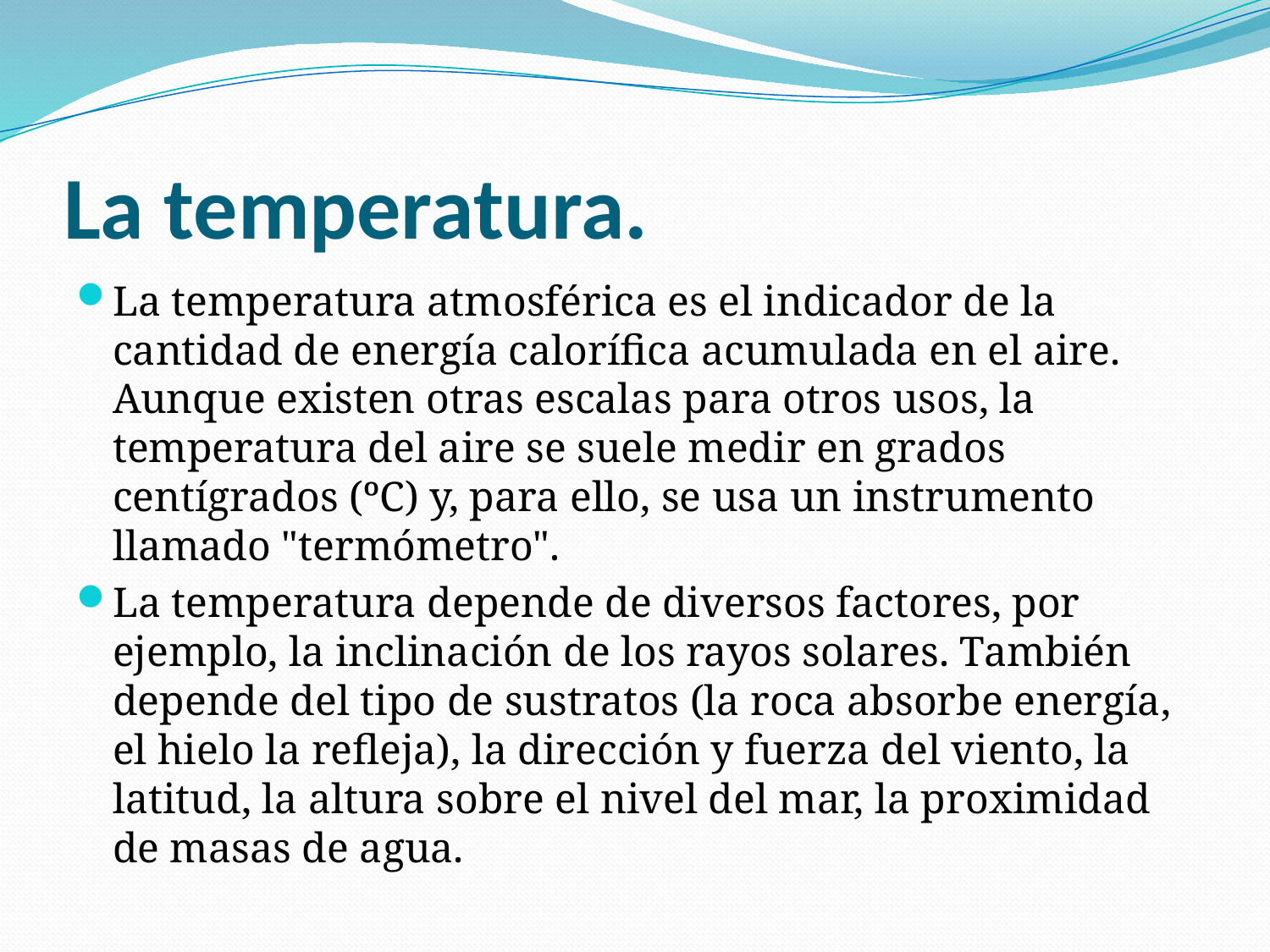

# La temperatura.
La temperatura atmosférica es el indicador de la cantidad de energía calorífica acumulada en el aire. Aunque existen otras escalas para otros usos, la temperatura del aire se suele medir en grados centígrados (ºC) y, para ello, se usa un instrumento llamado "termómetro".
La temperatura depende de diversos factores, por ejemplo, la inclinación de los rayos solares. También depende del tipo de sustratos (la roca absorbe energía, el hielo la refleja), la dirección y fuerza del viento, la latitud, la altura sobre el nivel del mar, la proximidad de masas de agua.